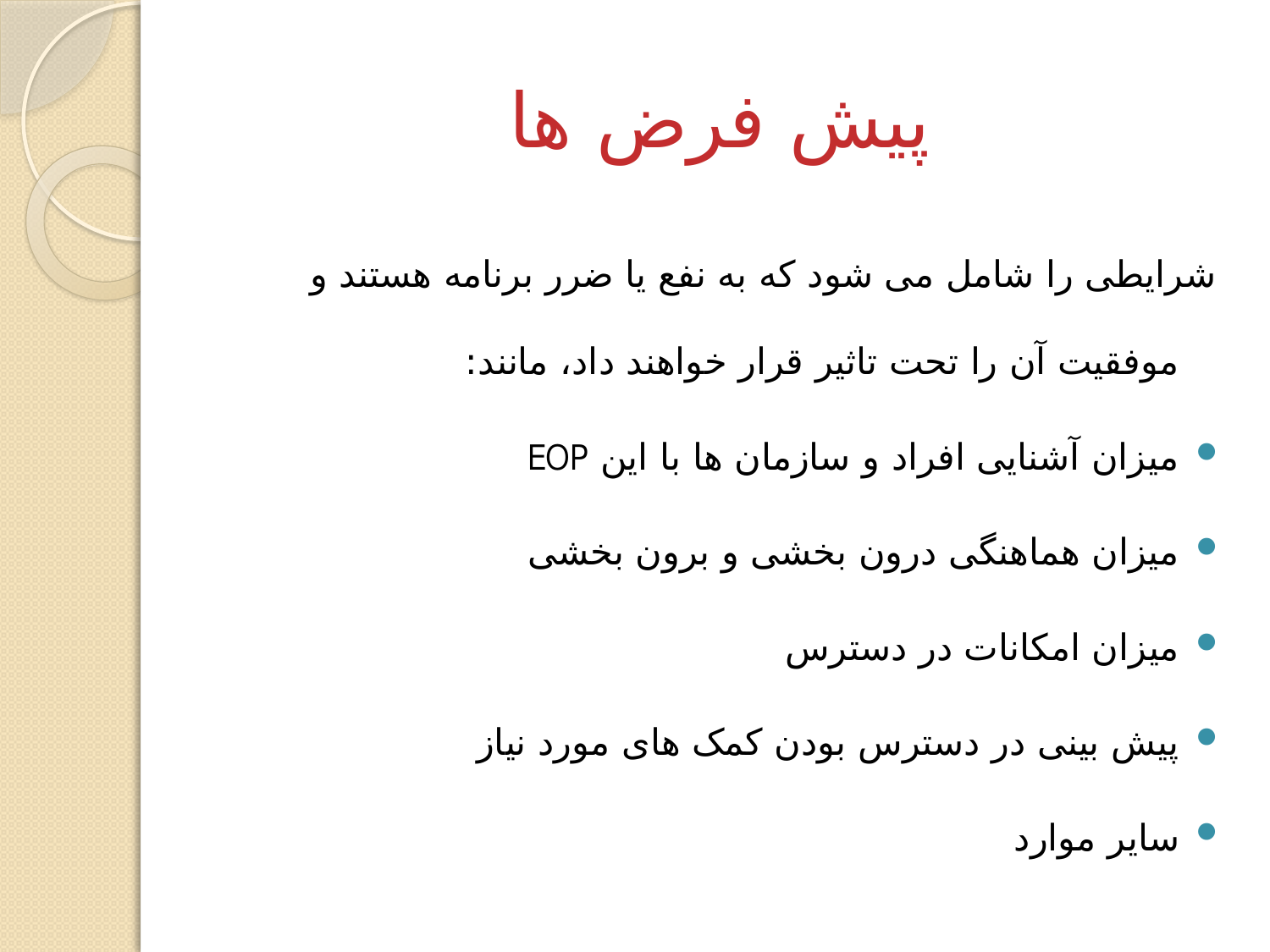

# پیش فرض ها
شرایطی را شامل می شود که به نفع یا ضرر برنامه هستند و موفقیت آن را تحت تاثیر قرار خواهند داد، مانند:
میزان آشنایی افراد و سازمان ها با این EOP
میزان هماهنگی درون بخشی و برون بخشی
میزان امکانات در دسترس
پیش بینی در دسترس بودن کمک های مورد نیاز
سایر موارد